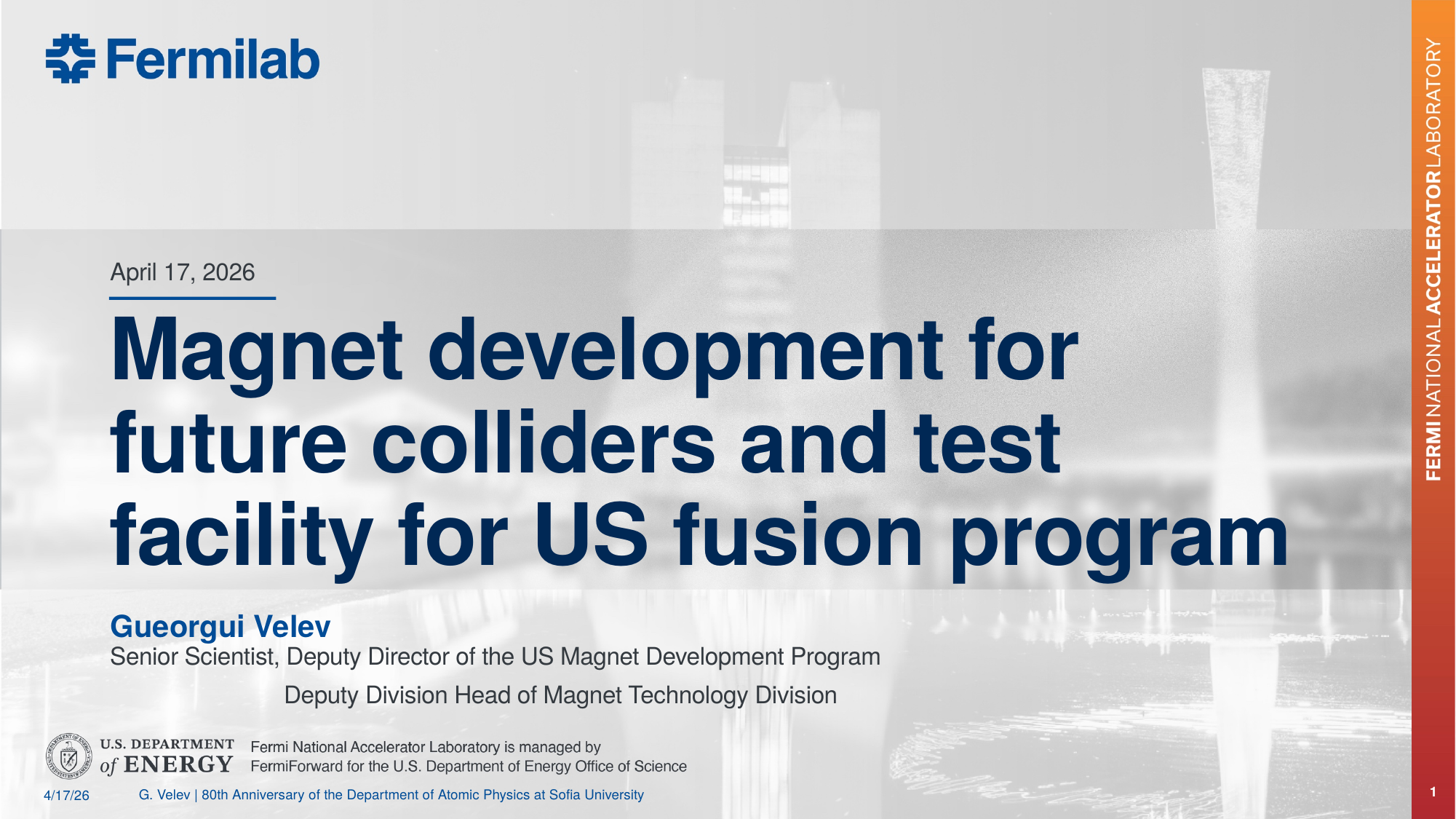

April 17, 2026
# Magnet development for future colliders and test facility for US fusion program
Gueorgui Velev
Senior Scientist, Deputy Director of the US Magnet Development Program
                           Deputy Division Head of Magnet Technology Division

G. Velev | 80th Anniversary of the Department of Atomic Physics at Sofia University
1
4/17/26